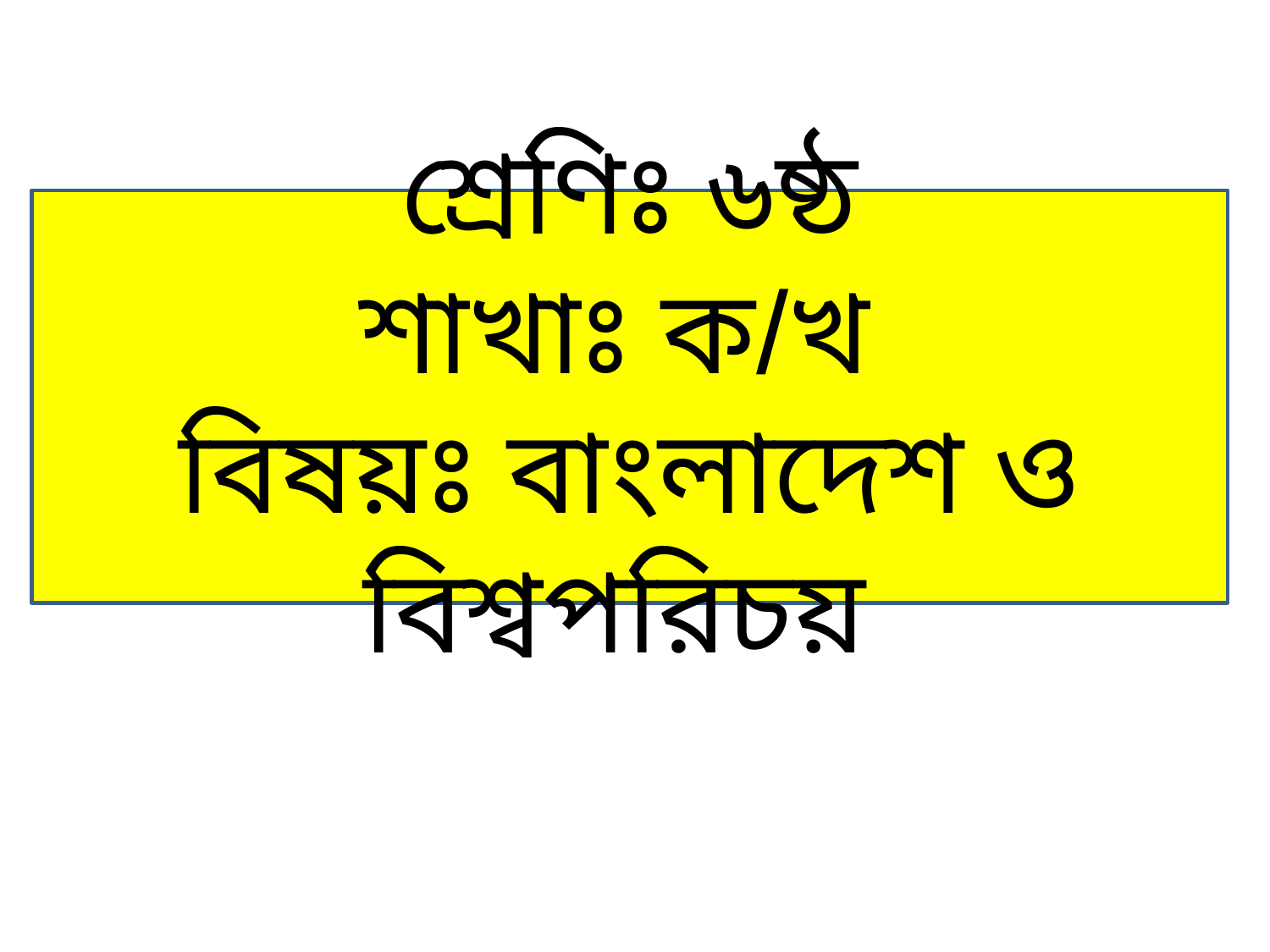

শ্রেণিঃ ৬ষ্ঠ
শাখাঃ ক/খ
বিষয়ঃ বাংলাদেশ ও বিশ্বপরিচয়